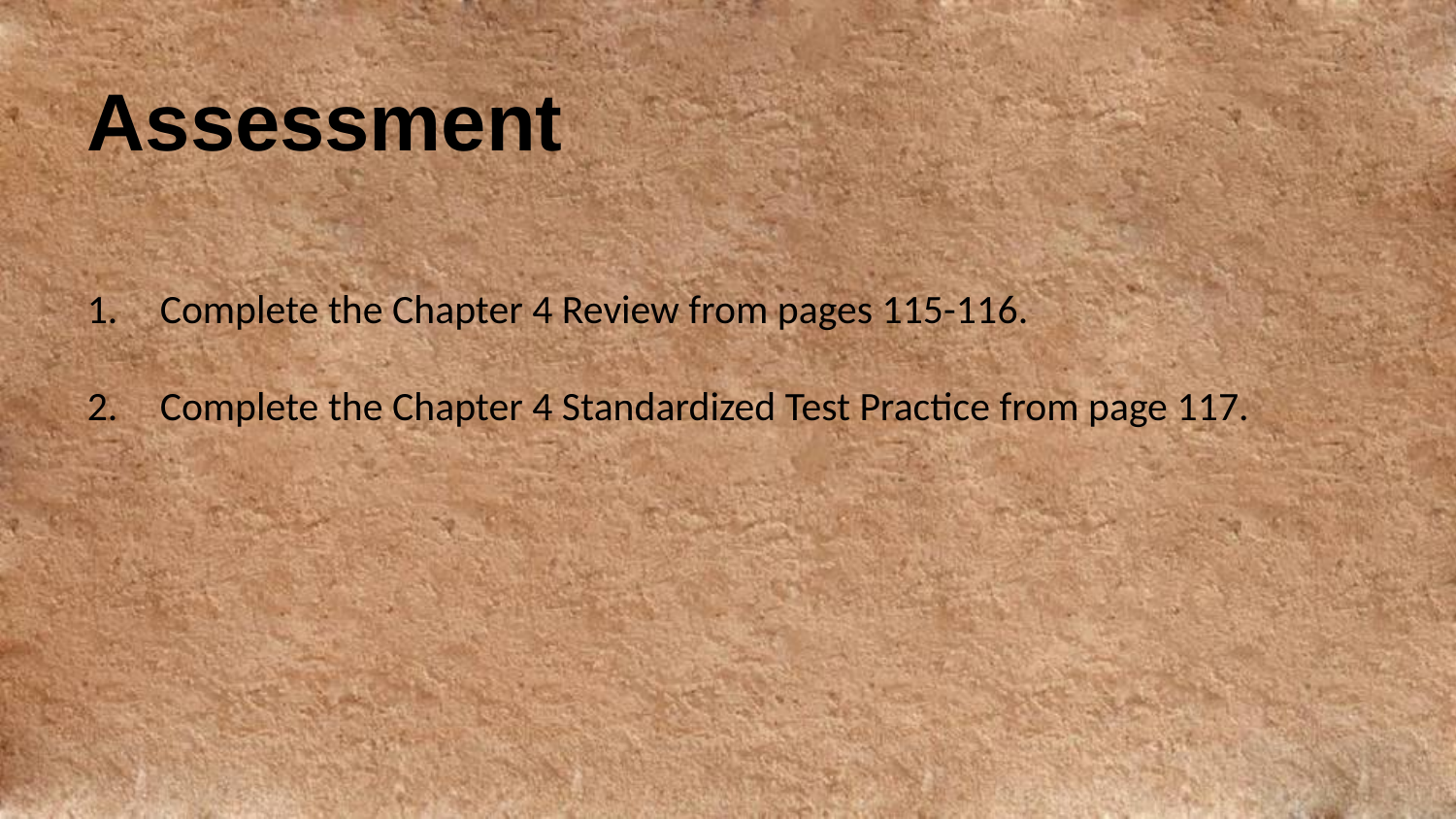

Assessment
Complete the Chapter 4 Review from pages 115-116.

Complete the Chapter 4 Standardized Test Practice from page 117.